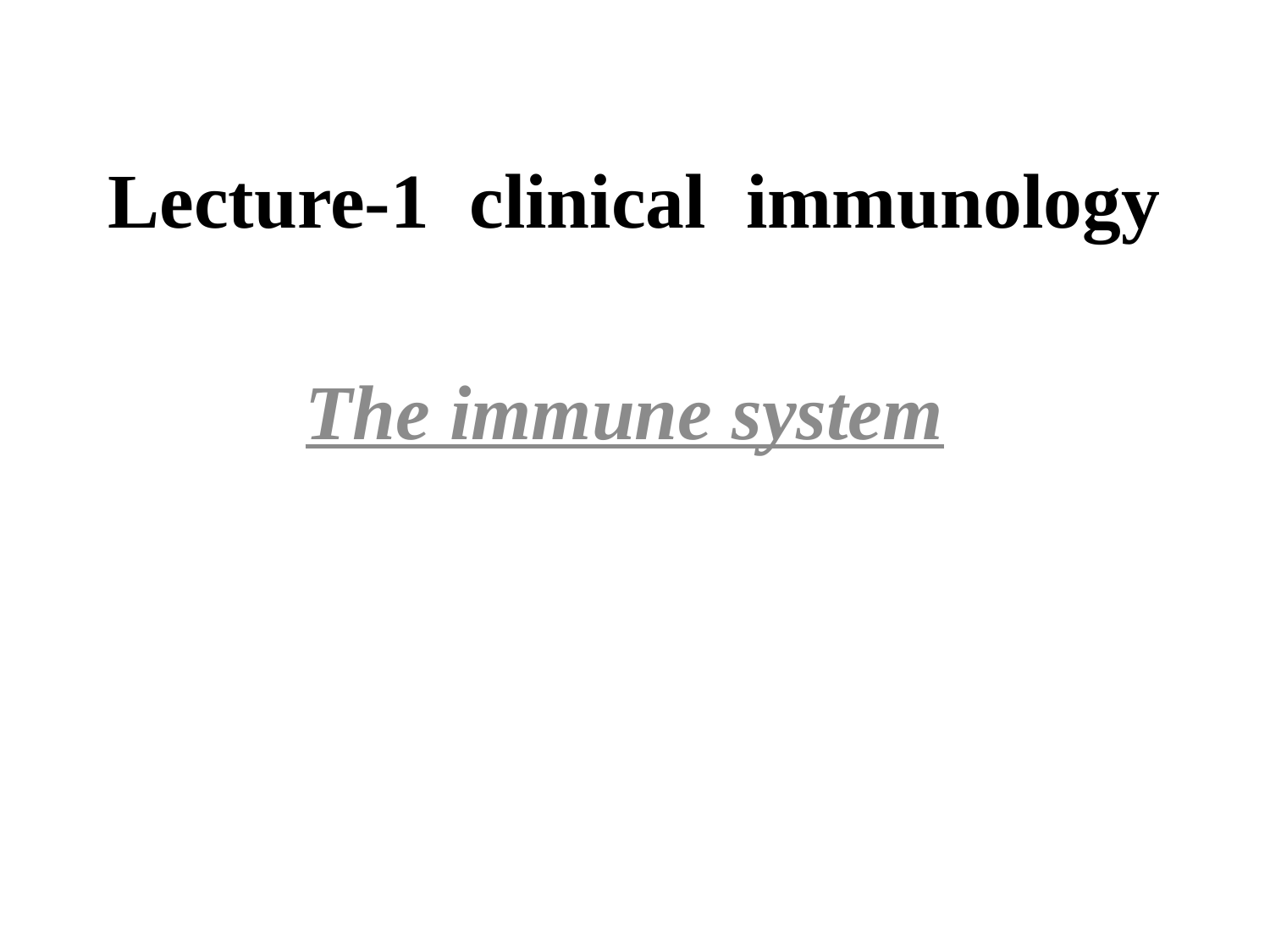

# Lecture-1 clinical immunology
The immune system